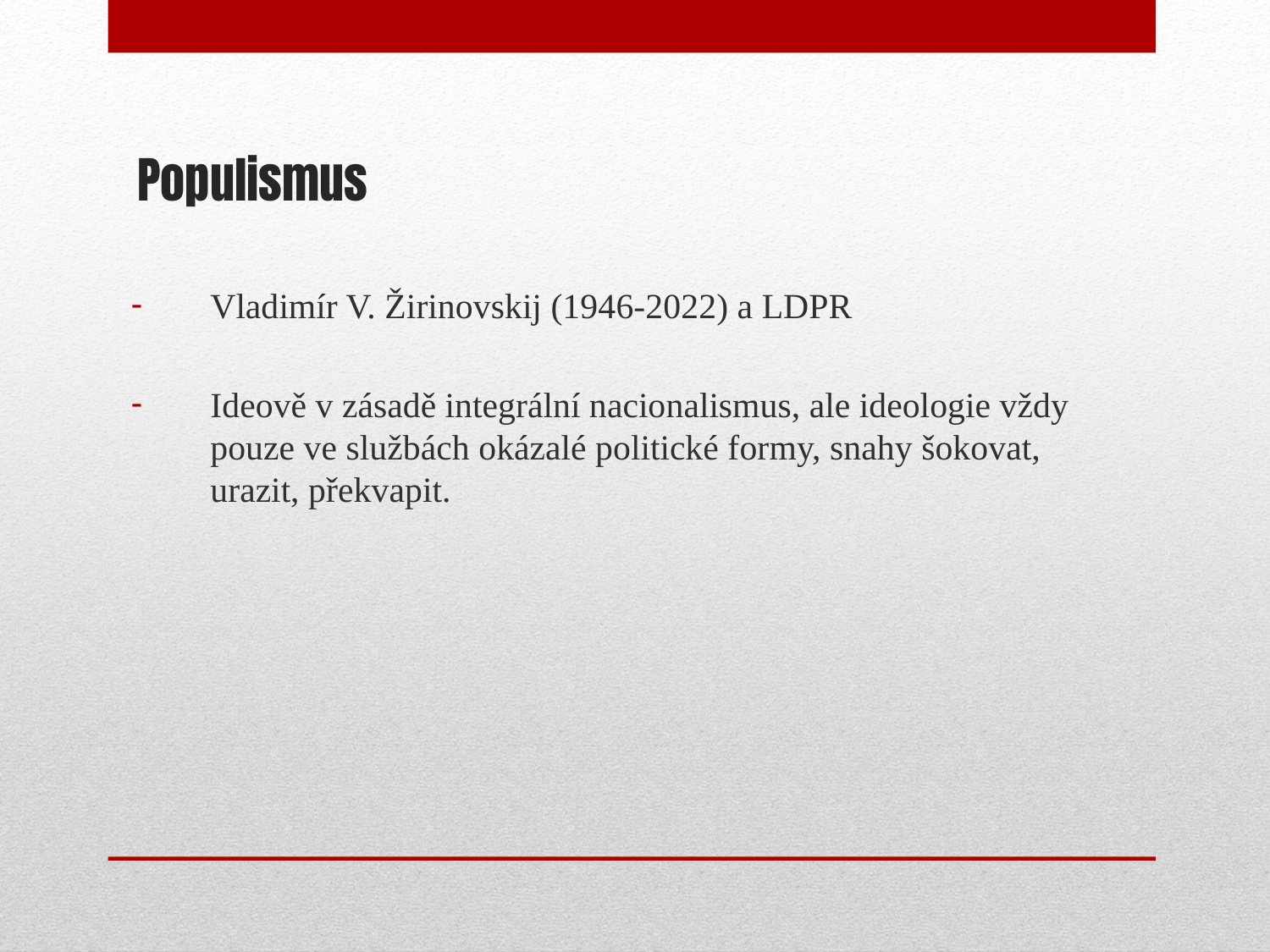

# Populismus

Vladimír V. Žirinovskij (1946-2022) a LDPR

Ideově v zásadě integrální nacionalismus, ale ideologie vždy pouze ve službách okázalé politické formy, snahy šokovat, urazit, překvapit.